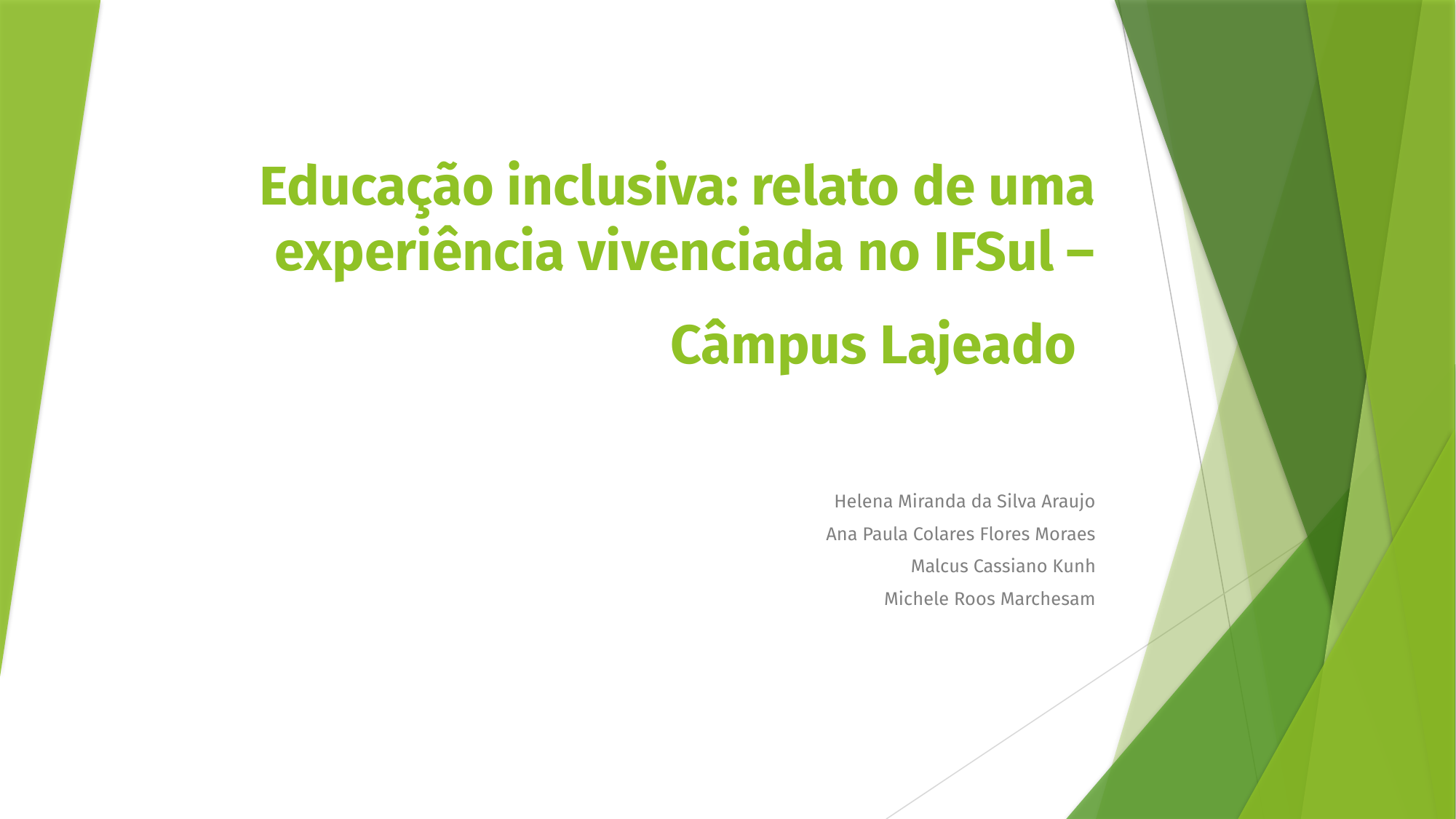

# Educação inclusiva: relato de uma experiência vivenciada no IFSul – Câmpus Lajeado
Helena Miranda da Silva Araujo
Ana Paula Colares Flores Moraes
Malcus Cassiano Kunh
Michele Roos Marchesam